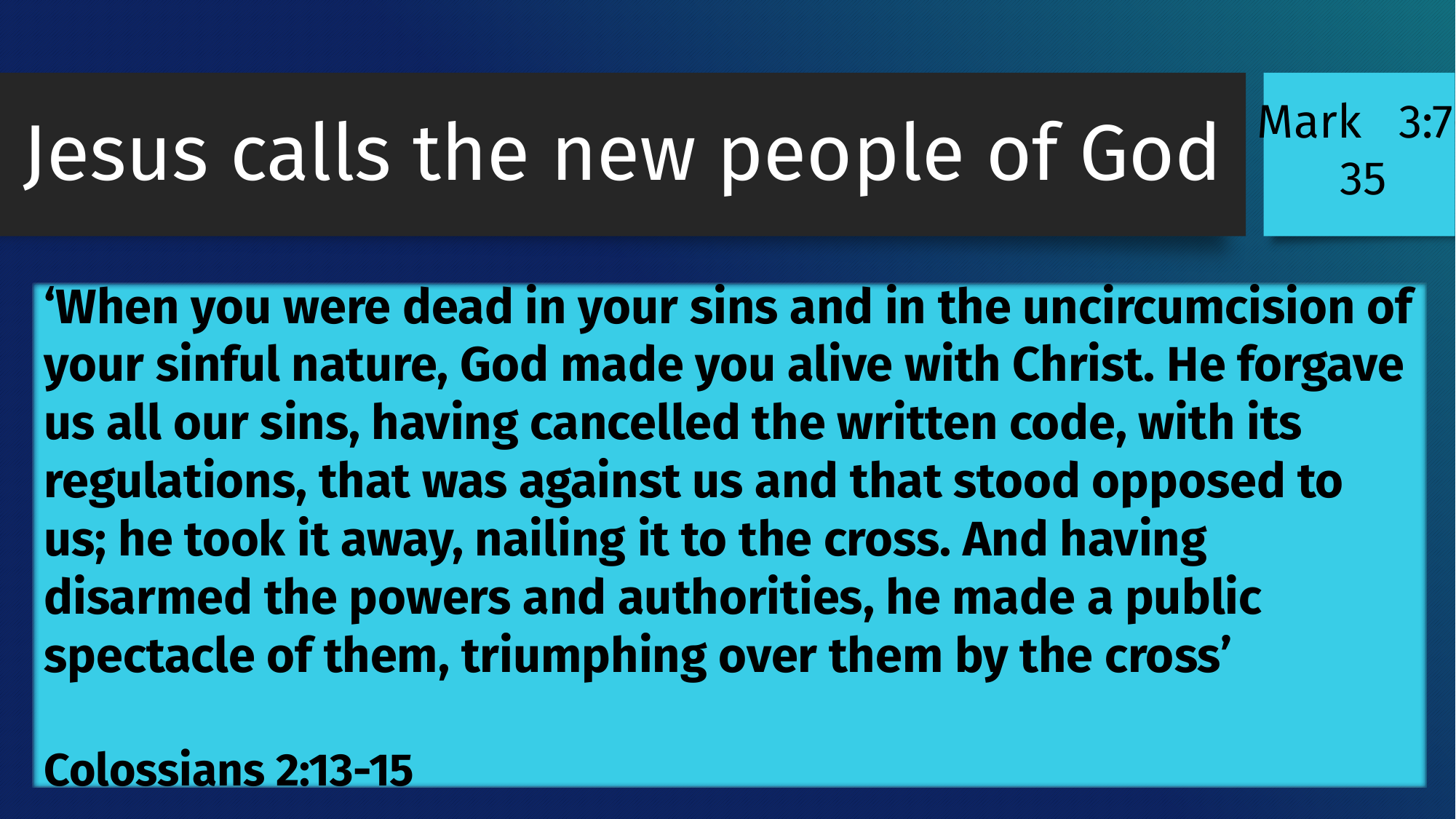

Mark   3:7-35
# Jesus calls the new people of God
‘When you were dead in your sins and in the uncircumcision of your sinful nature, God made you alive with Christ. He forgave us all our sins, having cancelled the written code, with its regulations, that was against us and that stood opposed to us; he took it away, nailing it to the cross. And having disarmed the powers and authorities, he made a public spectacle of them, triumphing over them by the cross’    												Colossians 2:13-15